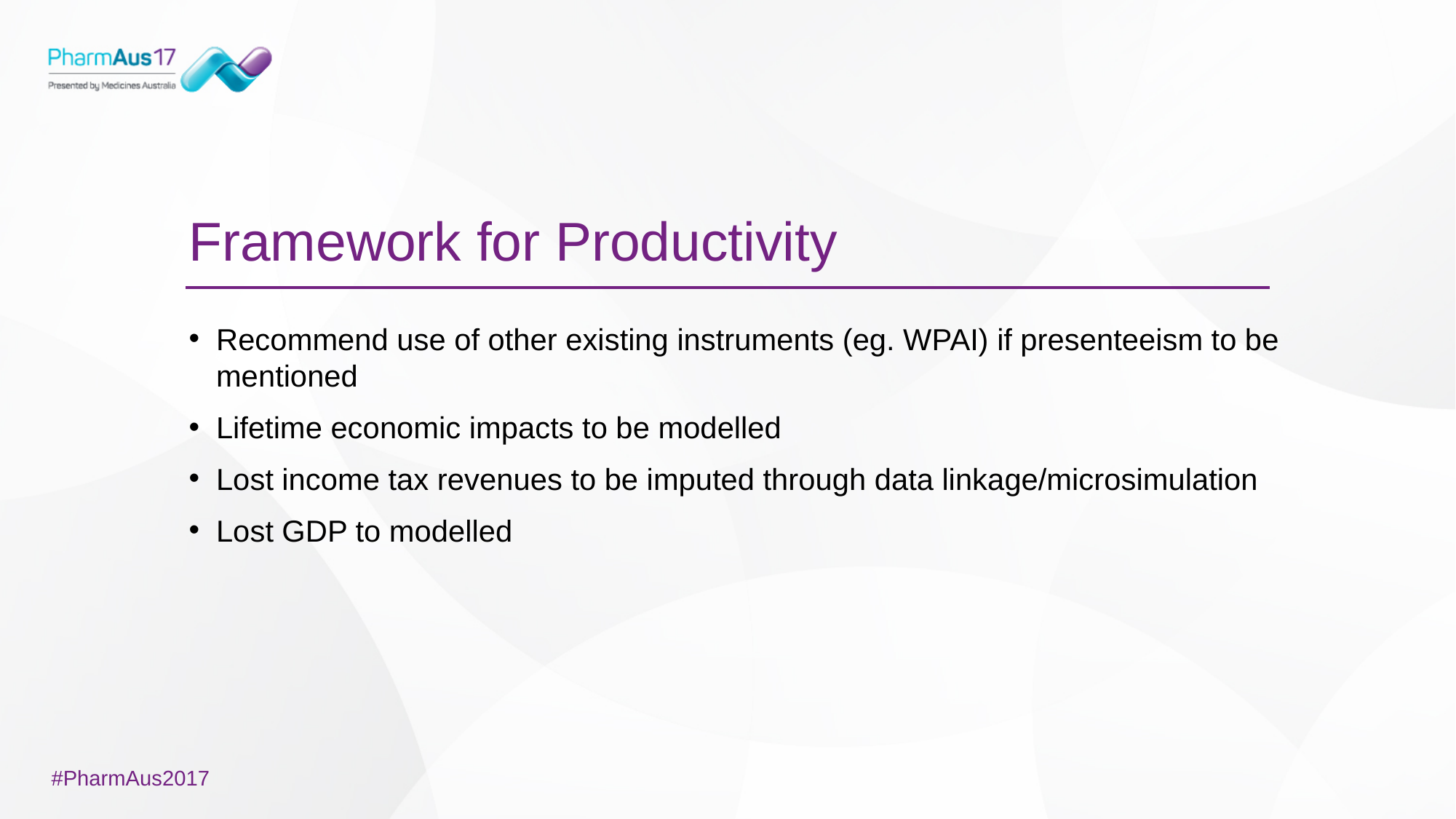

# Framework for Productivity
Recommend use of other existing instruments (eg. WPAI) if presenteeism to be mentioned
Lifetime economic impacts to be modelled
Lost income tax revenues to be imputed through data linkage/microsimulation
Lost GDP to modelled
#PharmAus2017